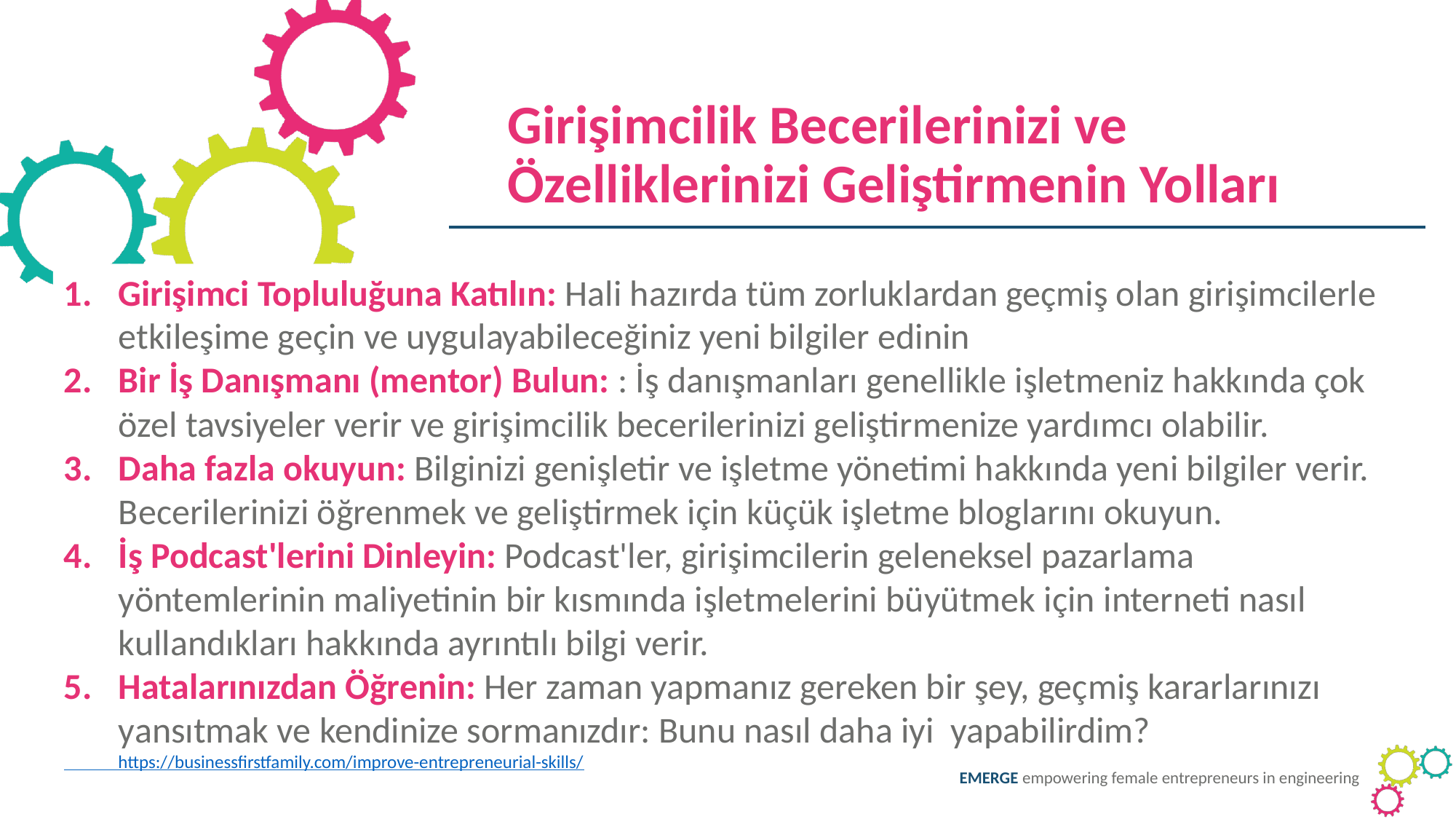

Girişimcilik Becerilerinizi ve Özelliklerinizi Geliştirmenin Yolları
Girişimci Topluluğuna Katılın: Hali hazırda tüm zorluklardan geçmiş olan girişimcilerle etkileşime geçin ve uygulayabileceğiniz yeni bilgiler edinin
Bir İş Danışmanı (mentor) Bulun: : İş danışmanları genellikle işletmeniz hakkında çok özel tavsiyeler verir ve girişimcilik becerilerinizi geliştirmenize yardımcı olabilir.
Daha fazla okuyun: Bilginizi genişletir ve işletme yönetimi hakkında yeni bilgiler verir. Becerilerinizi öğrenmek ve geliştirmek için küçük işletme bloglarını okuyun.
İş Podcast'lerini Dinleyin: Podcast'ler, girişimcilerin geleneksel pazarlama yöntemlerinin maliyetinin bir kısmında işletmelerini büyütmek için interneti nasıl kullandıkları hakkında ayrıntılı bilgi verir.
Hatalarınızdan Öğrenin: Her zaman yapmanız gereken bir şey, geçmiş kararlarınızı yansıtmak ve kendinize sormanızdır: Bunu nasıl daha iyi  yapabilirdim?
             https://businessfirstfamily.com/improve-entrepreneurial-skills/